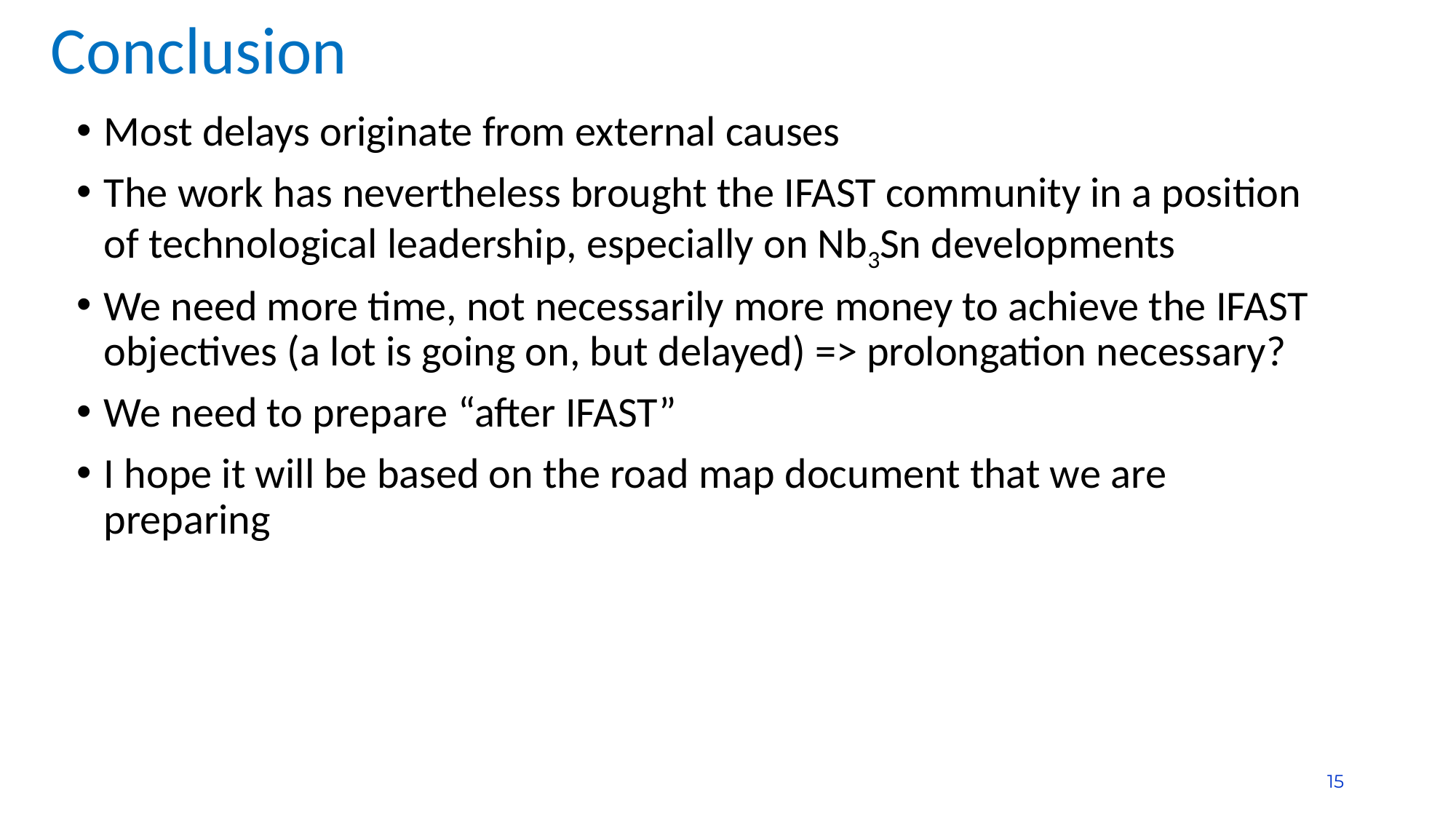

# Conclusion
Most delays originate from external causes
The work has nevertheless brought the IFAST community in a position of technological leadership, especially on Nb3Sn developments
We need more time, not necessarily more money to achieve the IFAST objectives (a lot is going on, but delayed) => prolongation necessary?
We need to prepare “after IFAST”
I hope it will be based on the road map document that we are preparing
15